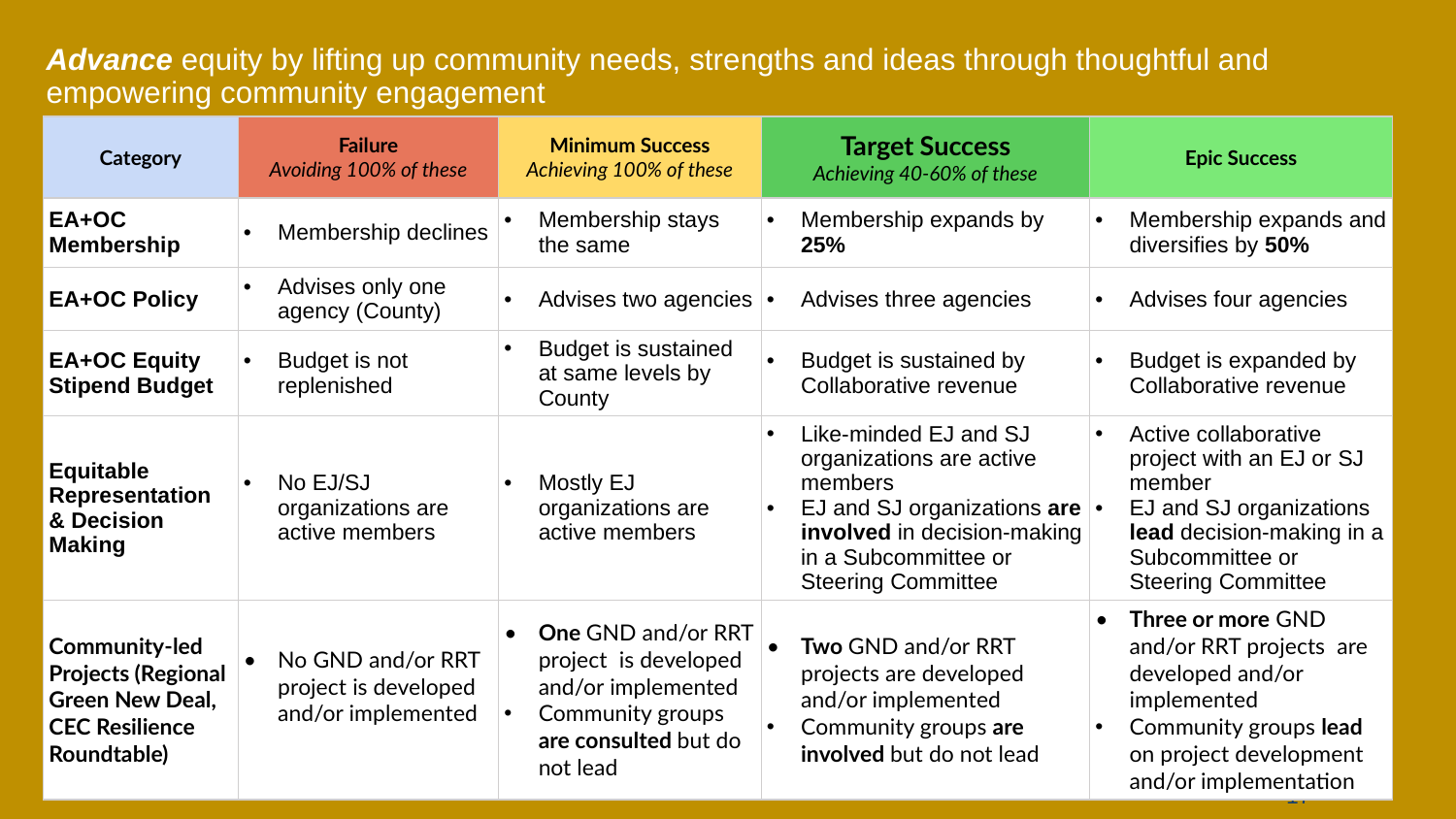

Advance equity by lifting up community needs, strengths and ideas through thoughtful and empowering community engagement
| Category | Failure Avoiding 100% of these | Minimum Success Achieving 100% of these | Target Success Achieving 40-60% of these | Epic Success |
| --- | --- | --- | --- | --- |
| EA+OC Membership | Membership declines | Membership stays the same | Membership expands by 25% | Membership expands and diversifies by 50% |
| EA+OC Policy | Advises only one agency (County) | Advises two agencies | Advises three agencies | Advises four agencies |
| EA+OC Equity Stipend Budget | Budget is not replenished | Budget is sustained at same levels by County | Budget is sustained by Collaborative revenue | Budget is expanded by Collaborative revenue |
| Equitable Representation & Decision Making | No EJ/SJ organizations are active members | Mostly EJ organizations are active members | Like-minded EJ and SJ organizations are active members EJ and SJ organizations are involved in decision-making in a Subcommittee or Steering Committee | Active collaborative project with an EJ or SJ member EJ and SJ organizations lead decision-making in a Subcommittee or Steering Committee |
| Community-led Projects (Regional Green New Deal, CEC Resilience Roundtable) | No GND and/or RRT project is developed and/or implemented | One GND and/or RRT project is developed and/or implemented Community groups are consulted but do not lead | Two GND and/or RRT projects are developed and/or implemented Community groups are involved but do not lead | Three or more GND and/or RRT projects are developed and/or implemented Community groups lead on project development and/or implementation |
17